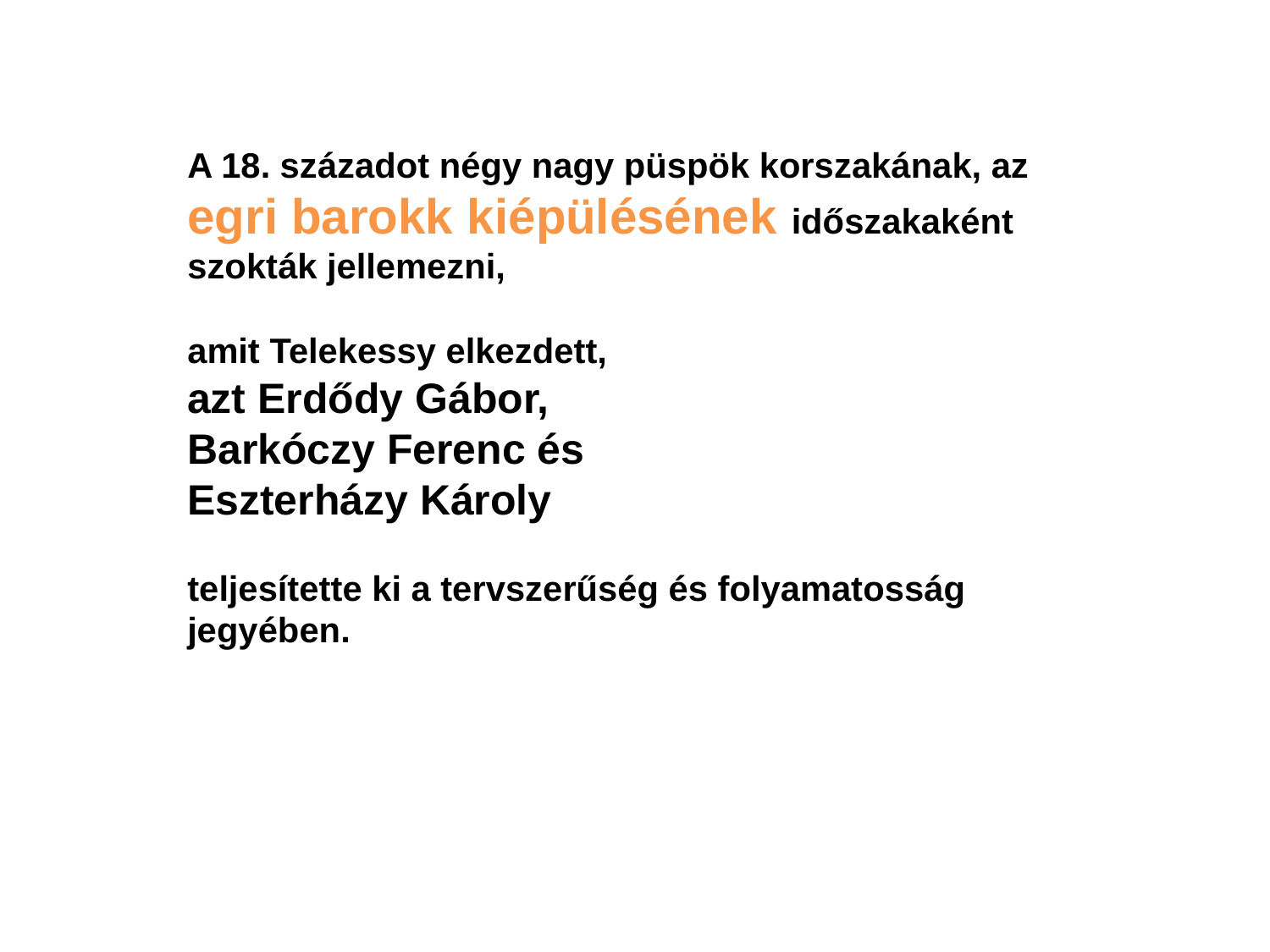

A 18. századot négy nagy püspök korszakának, az egri barokk kiépülésének időszakaként szokták jellemezni,

amit Telekessy elkezdett,
azt Erdődy Gábor,
Barkóczy Ferenc és
Eszterházy Károly

teljesítette ki a tervszerűség és folyamatosság jegyében.